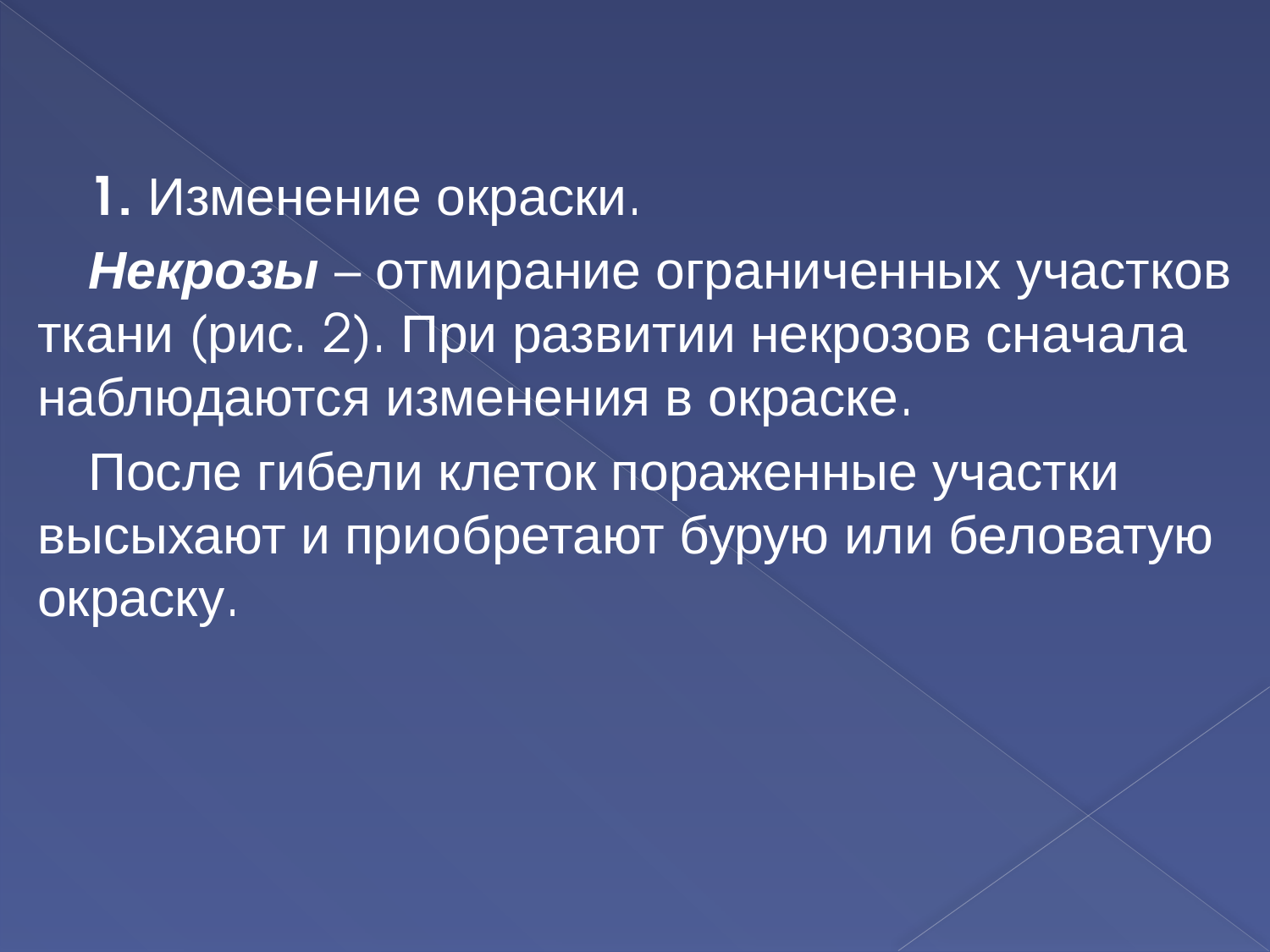

1. Изменение окраски.
Некрозы – отмирание ограниченных участков ткани (рис. 2). При развитии некрозов сначала наблюдаются изменения в окраске.
После гибели клеток пораженные участки высыхают и приобретают бурую или беловатую окраску.